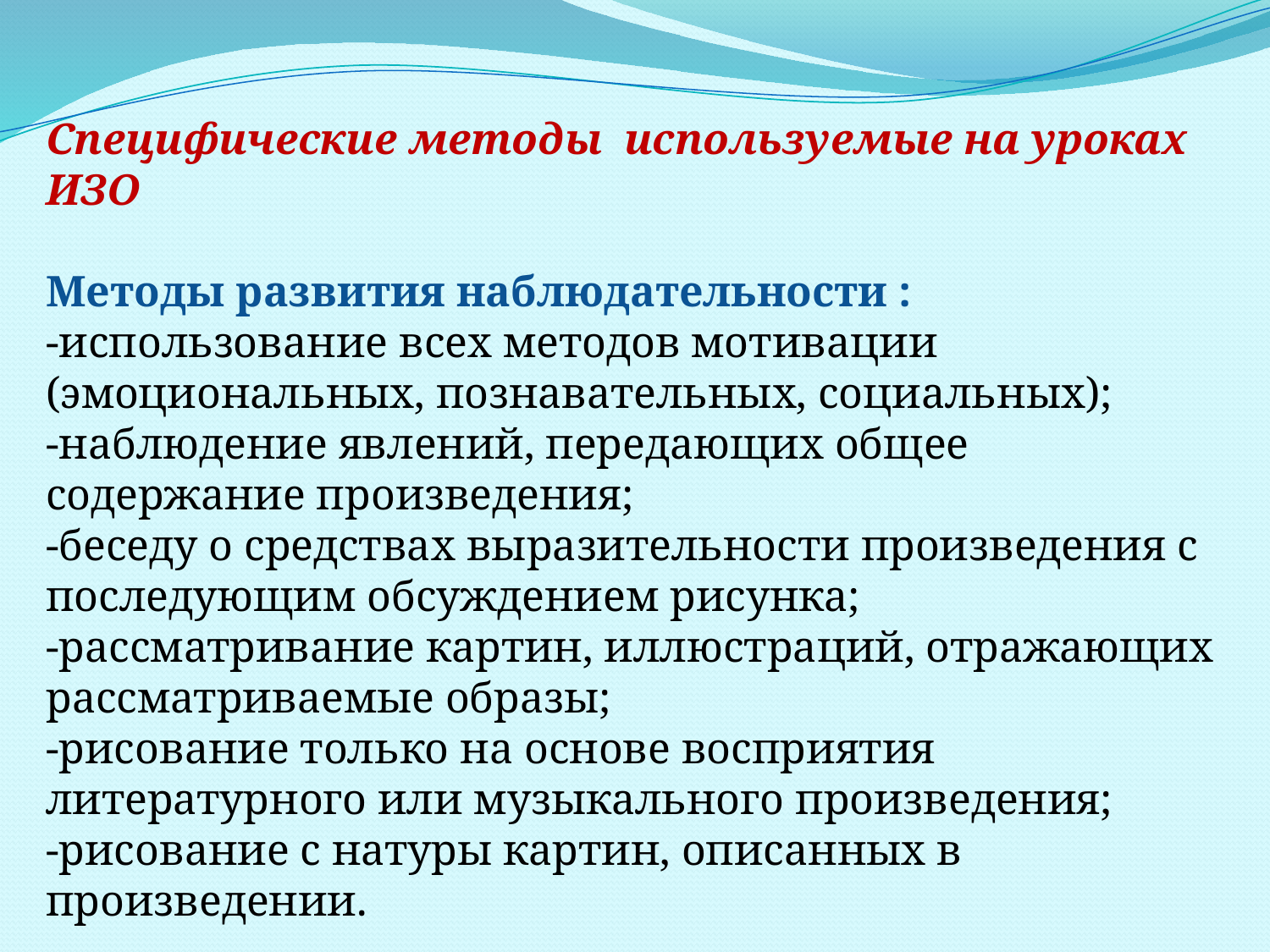

Специфические методы  используемые на уроках ИЗО

Методы развития наблюдательности :
-использование всех методов мотивации (эмоциональных, познавательных, социальных);
-наблюдение явлений, передающих общее содержание произведения;
-беседу о средствах выразительности произведения с последующим обсуждением рисунка;
-рассматривание картин, иллюстраций, отражающих рассматриваемые образы;
-рисование только на основе восприятия литературного или музыкального произведения;
-рисование с натуры картин, описанных в произведении.